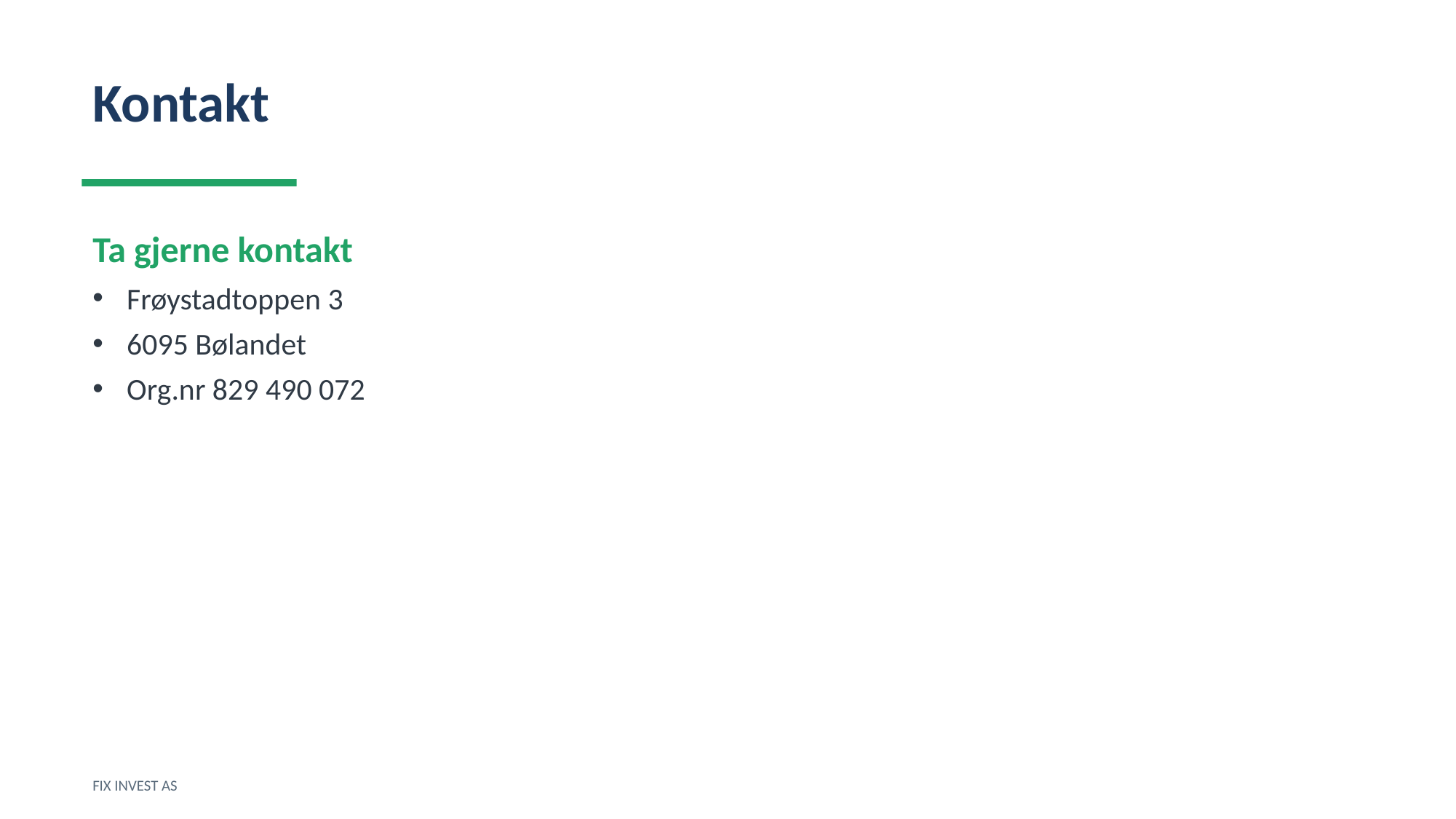

Kontakt

Ta gjerne kontakt
Frøystadtoppen 3
6095 Bølandet
Org.nr 829 490 072
FIX INVEST AS